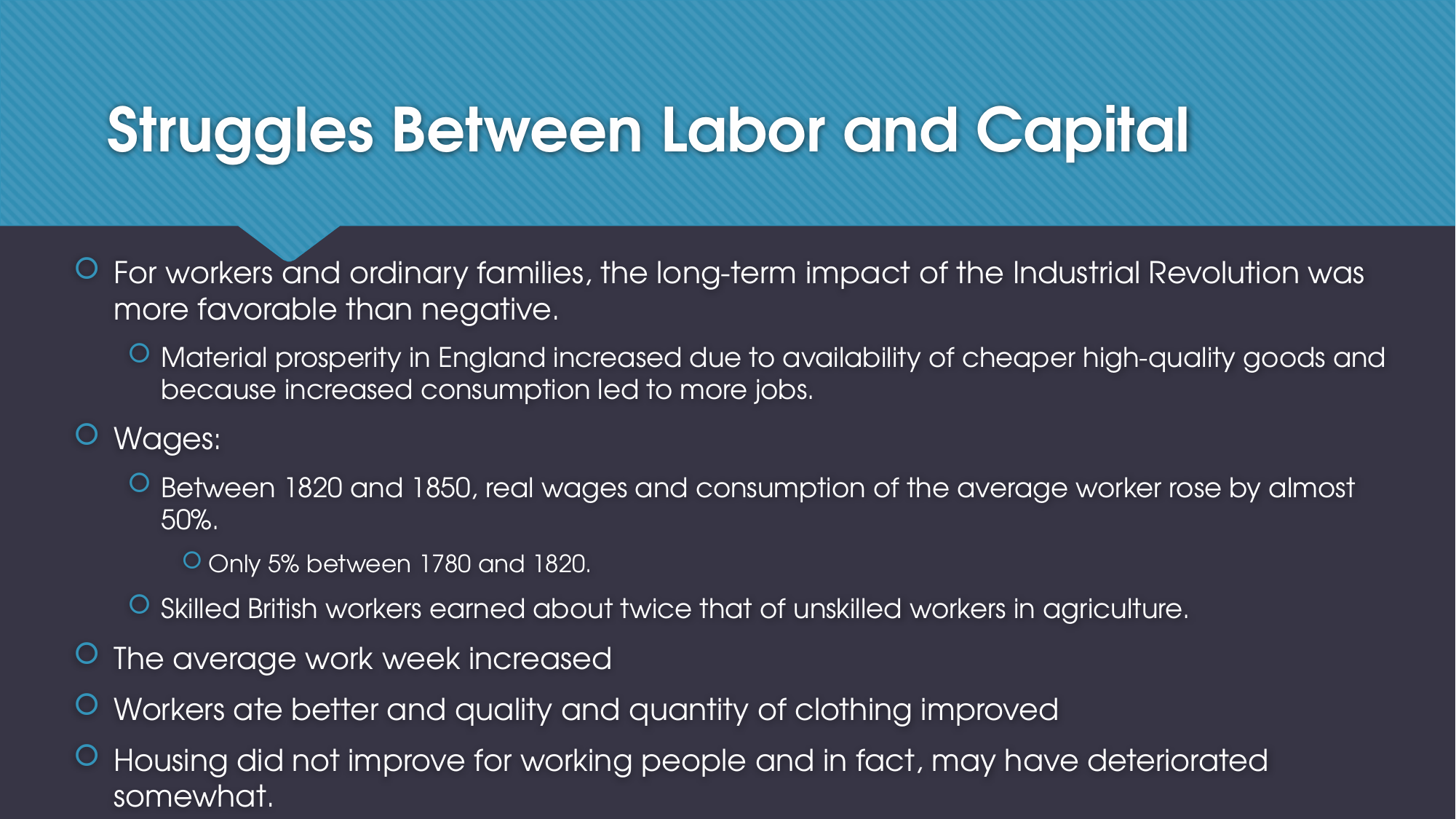

# Struggles Between Labor and Capital
For workers and ordinary families, the long-term impact of the Industrial Revolution was more favorable than negative.
Material prosperity in England increased due to availability of cheaper high-quality goods and because increased consumption led to more jobs.
Wages:
Between 1820 and 1850, real wages and consumption of the average worker rose by almost 50%.
Only 5% between 1780 and 1820.
Skilled British workers earned about twice that of unskilled workers in agriculture.
The average work week increased
Workers ate better and quality and quantity of clothing improved
Housing did not improve for working people and in fact, may have deteriorated somewhat.